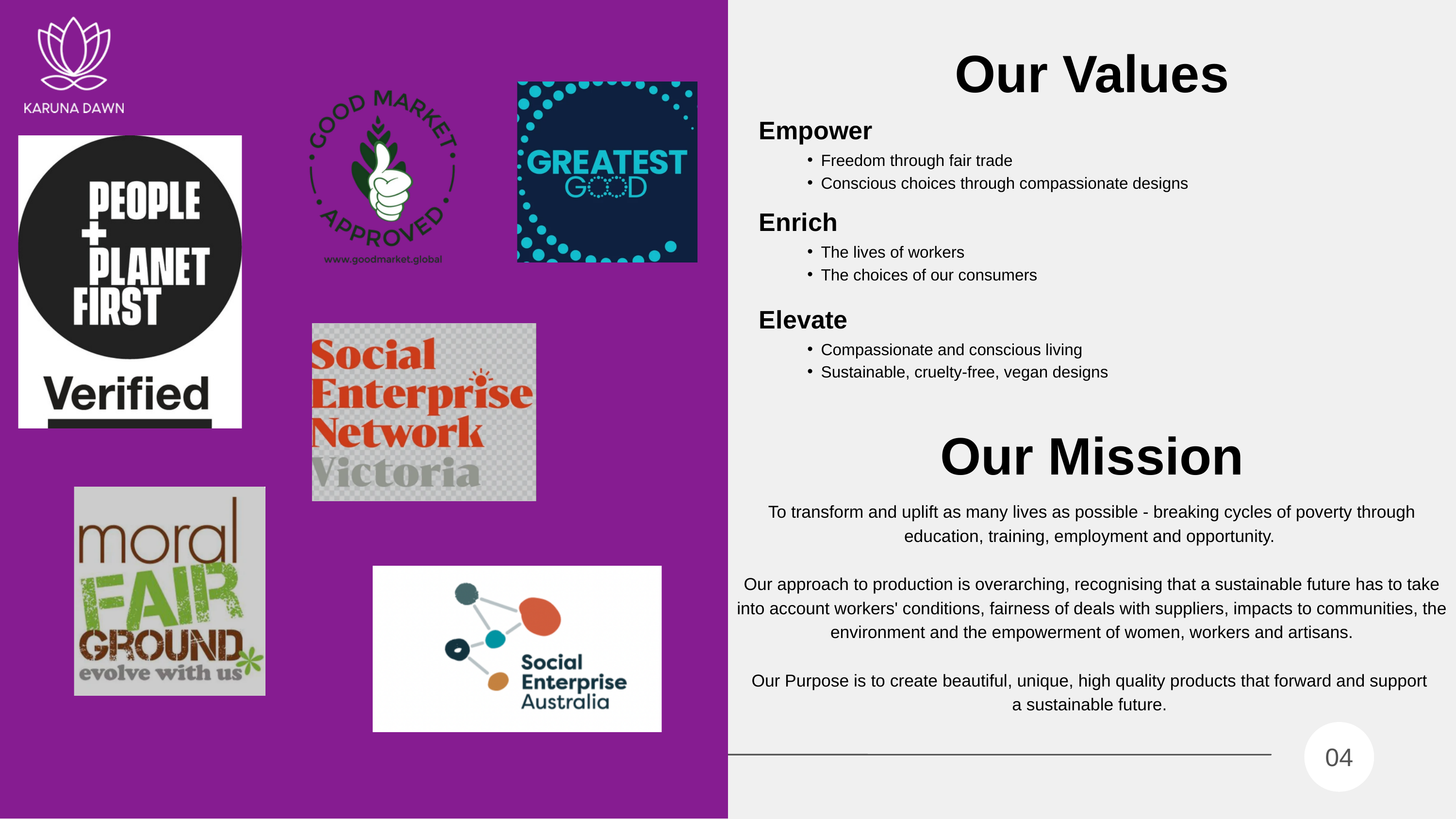

Our Values
2022

Empower

Freedom through fair trade
Conscious choices through compassionate designs

Enrich
The lives of workers
The choices of our consumers

Elevate

Compassionate and conscious living
Sustainable, cruelty-free, vegan designs

Our Mission

To transform and uplift as many lives as possible - breaking cycles of poverty through education, training, employment and opportunity.

Our approach to production is overarching, recognising that a sustainable future has to take into account workers' conditions, fairness of deals with suppliers, impacts to communities, the environment and the empowerment of women, workers and artisans.

Our Purpose is to create beautiful, unique, high quality products that forward and support
a sustainable future.

04